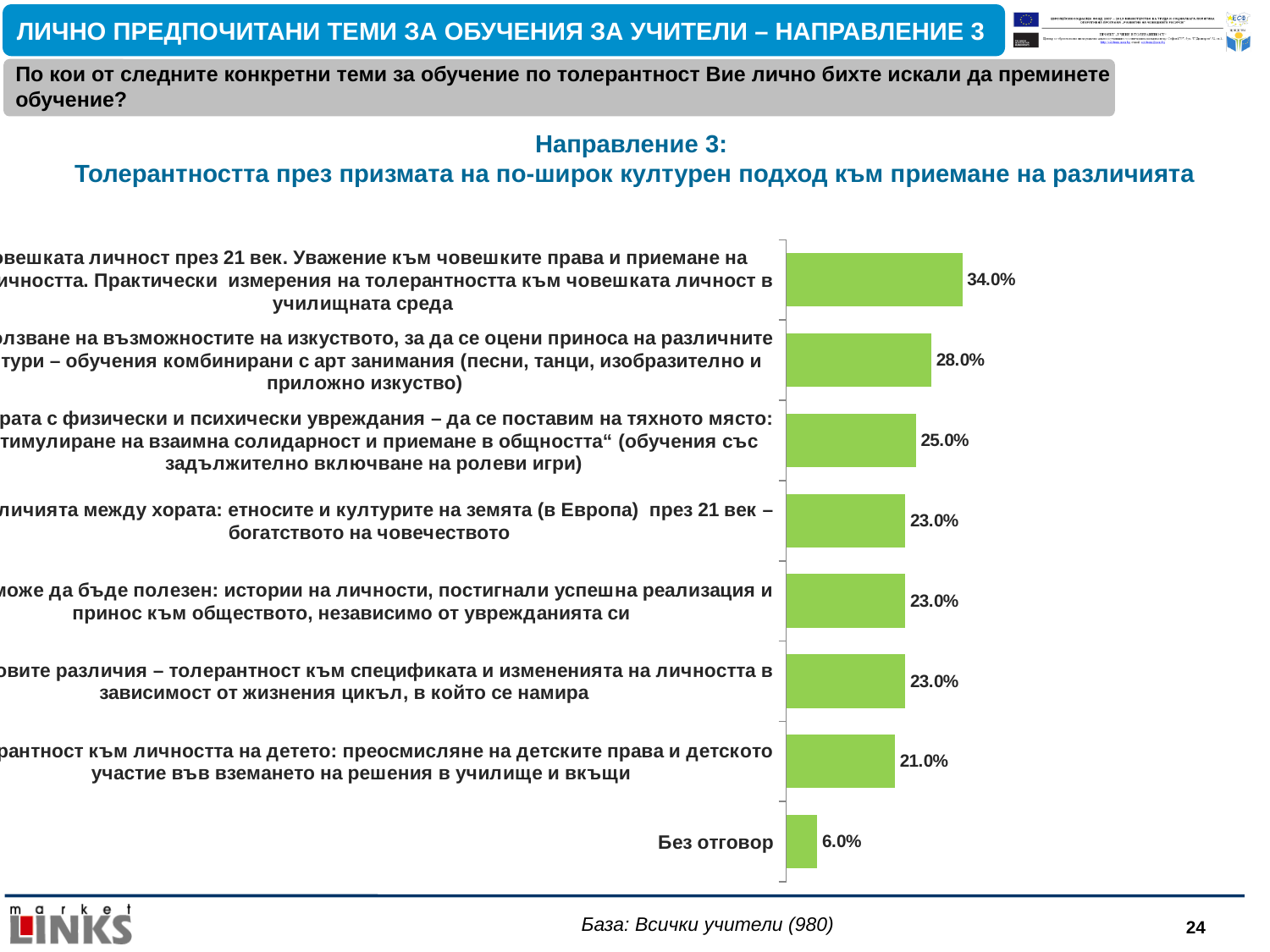

ЛИЧНО ПРЕДПОЧИТАНИ ТЕМИ ЗА ОБУЧЕНИЯ ЗА УЧИТЕЛИ – НАПРАВЛЕНИЕ 3
По кои от следните конкретни теми за обучение по толерантност Вие лично бихте искали да преминете обучение?

Направление 3:
Толерантността през призмата на по-широк културен подход към приемане на различията

### Chart

| Category | Column2 |
|---|---|
| Човешката личност през 21 век. Уважение към човешките права и приемане на различността. Практически  измерения на толерантността към човешката личност в училищната среда | 0.34 |
| Използване на възможностите на изкуството, за да се оцени приноса на различните култури – обучения комбинирани с арт занимания (песни, танци, изобразително и приложно изкуство) | 0.28 |
| Хората с физически и психически увреждания – да се поставим на тяхното място: стимулиране на взаимна солидарност и приемане в общността“ (обучения със задължително включване на ролеви игри) | 0.25 |
| Различията между хората: етносите и културите на земята (в Европа)  през 21 век – богатството на човечеството | 0.23 |
| Всеки може да бъде полезен: истории на личности, постигнали успешна реализация и принос към обществото, независимо от уврежданията си | 0.23 |
| Възрастовите различия – толерантност към спецификата и измененията на личността в зависимост от жизнения цикъл, в който се намира | 0.23 |
| Толерантност към личността на детето: преосмисляне на детските права и детското участие във вземането на решения в училище и вкъщи | 0.21 |
| Без отговор | 0.06 |
 База: Всички учители (980)